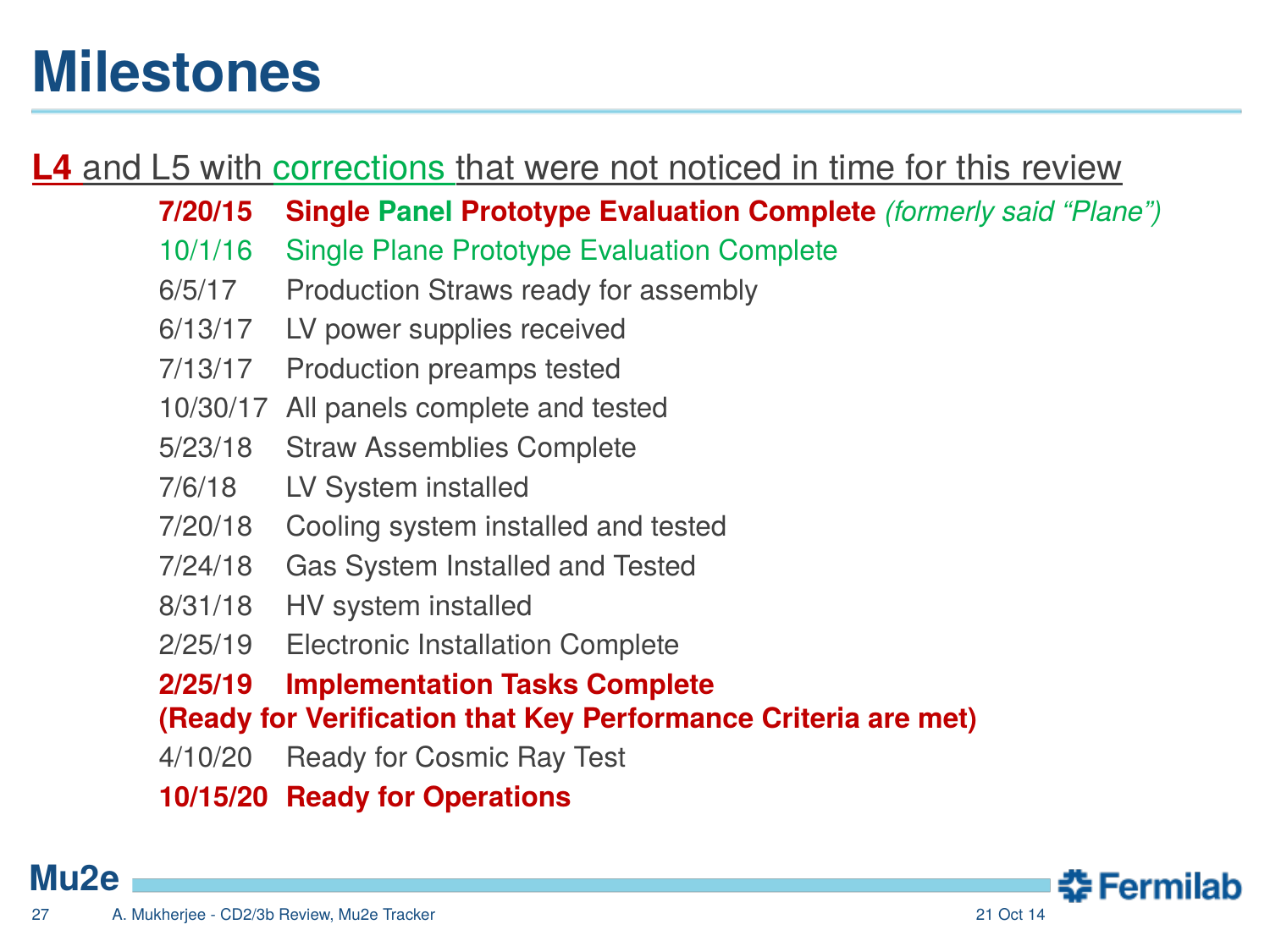

# Milestones
L4 and L5 with corrections that were not noticed in time for this review
	7/20/15	Single Panel Prototype Evaluation Complete (formerly said “Plane”)
	10/1/16	Single Plane Prototype Evaluation Complete
	6/5/17	Production Straws ready for assembly
	6/13/17	LV power supplies received
	7/13/17	Production preamps tested
	10/30/17	All panels complete and tested
	5/23/18	Straw Assemblies Complete
	7/6/18	LV System installed
	7/20/18	Cooling system installed and tested
	7/24/18	Gas System Installed and Tested
	8/31/18	HV system installed
	2/25/19	Electronic Installation Complete
	2/25/19	Implementation Tasks Complete
(Ready for Verification that Key Performance Criteria are met)
	4/10/20	Ready for Cosmic Ray Test
	10/15/20	Ready for Operations

27
A. Mukherjee - CD2/3b Review, Mu2e Tracker
21 Oct 14